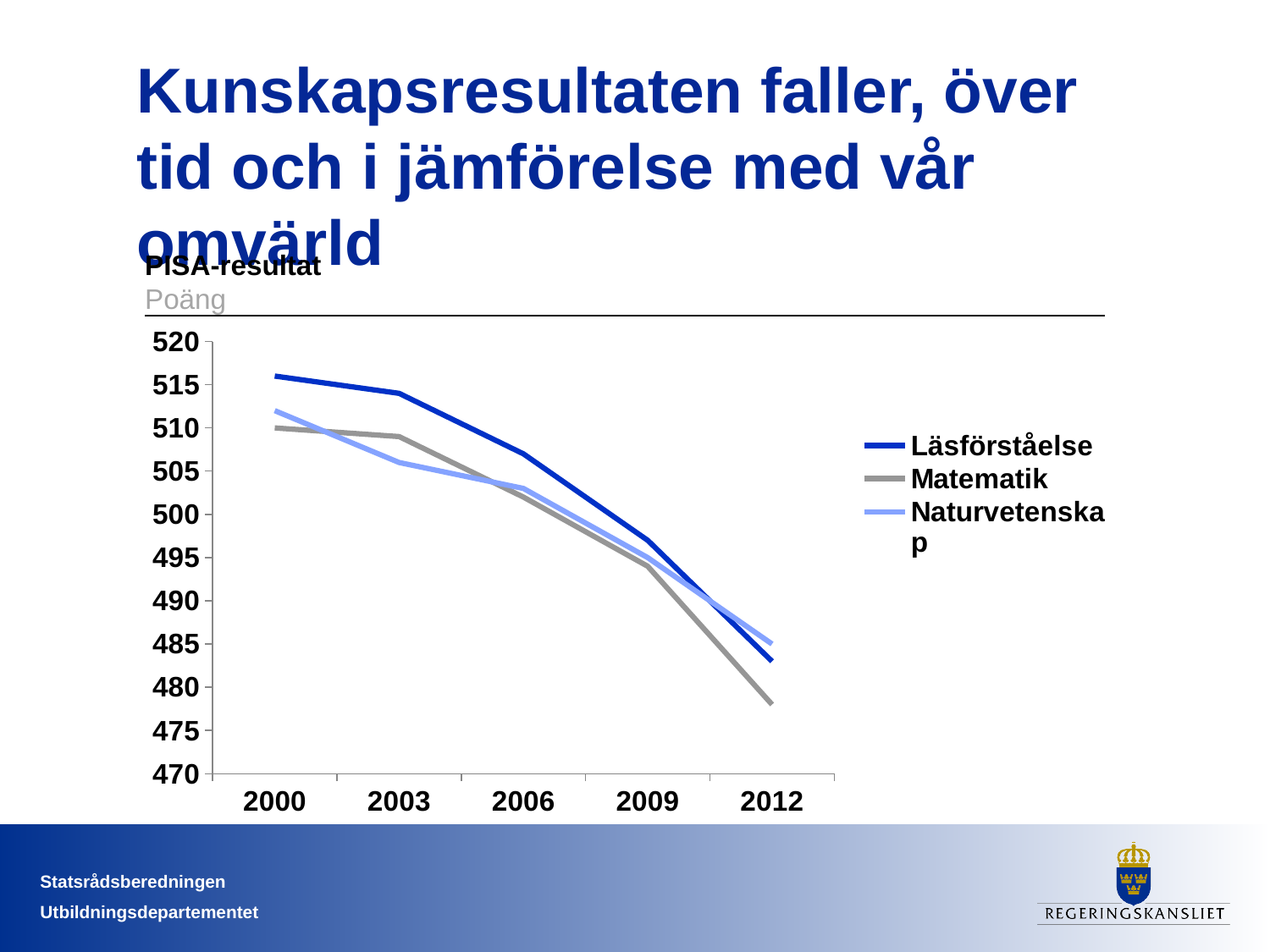

# Kunskapsresultaten faller, över tid och i jämförelse med vår omvärld
PISA-resultat
Poäng

### Chart

| Category | Läsförståelse | Matematik | Naturvetenskap |
|---|---|---|---|
| 2000 | 516.0 | 510.0 | 512.0 |
| 2003 | 514.0 | 509.0 | 506.0 |
| 2006 | 507.0 | 502.0 | 503.0 |
| 2009 | 497.0 | 494.0 | 495.0 |
| 2012 | 483.0 | 478.0 | 485.0 |